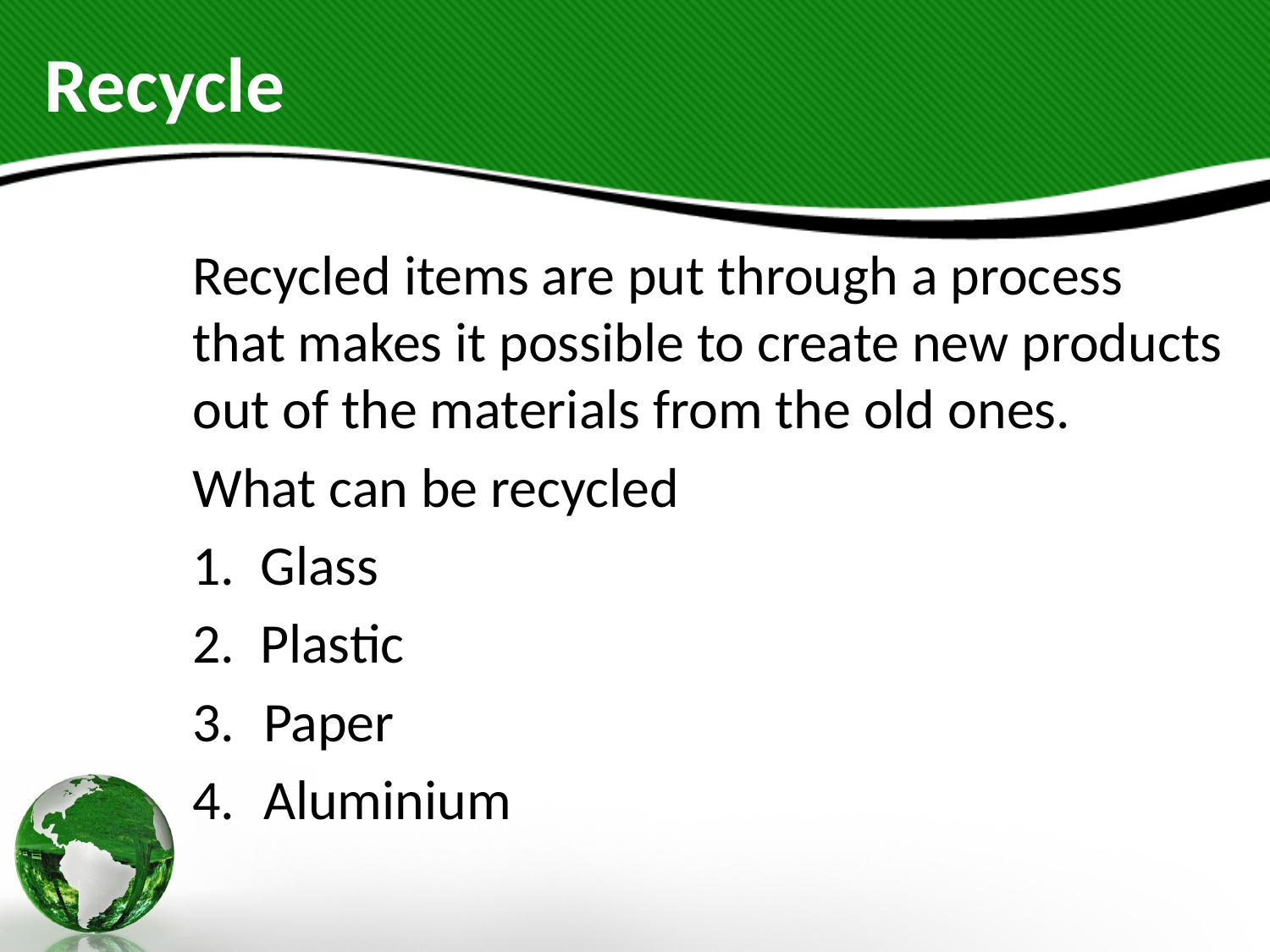

# Recycle
Recycled items are put through a process that makes it possible to create new products out of the materials from the old ones.
What can be recycled
1.  Glass
2.  Plastic
Paper
Aluminium